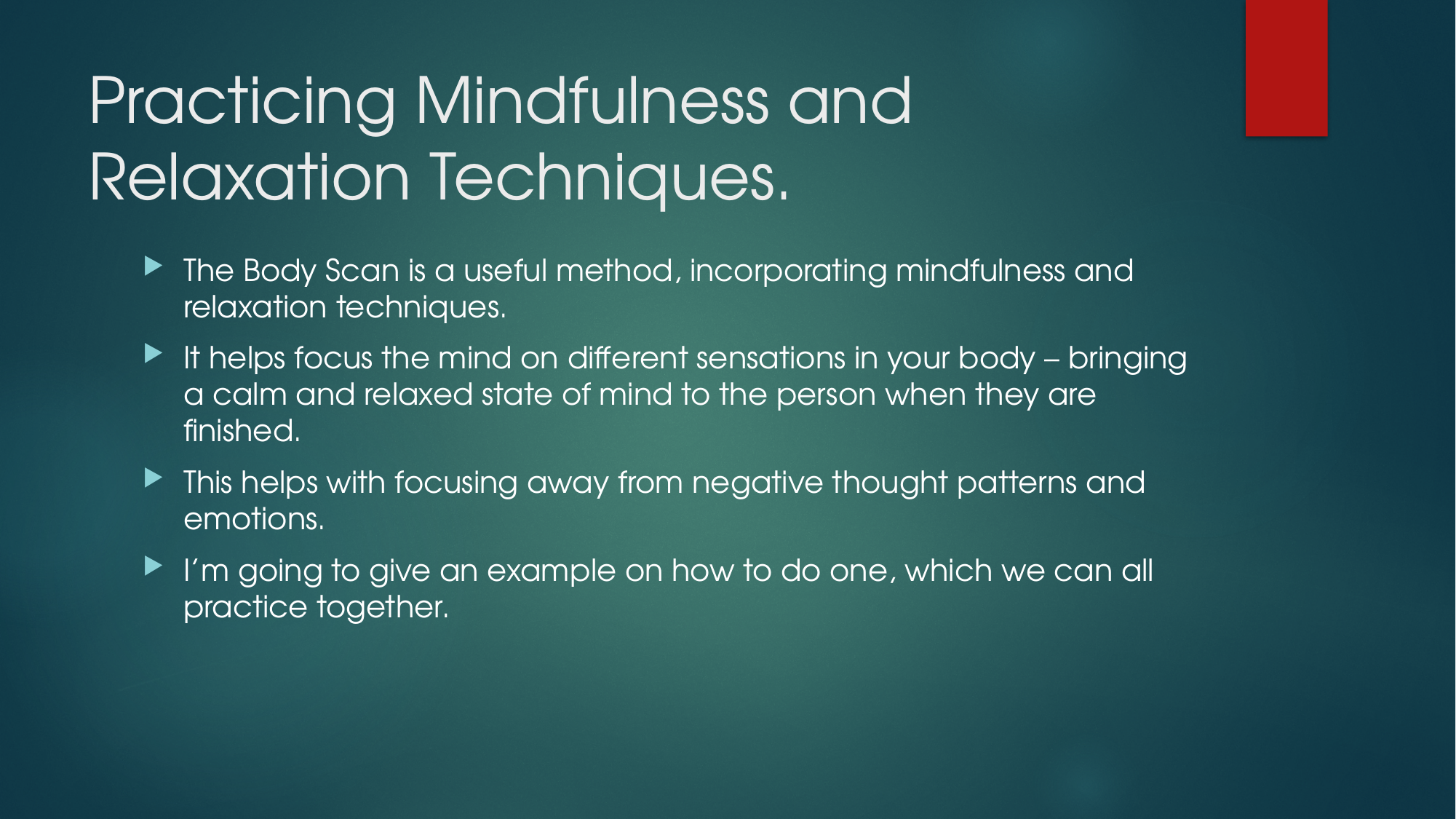

# Practicing Mindfulness and Relaxation Techniques.
The Body Scan is a useful method, incorporating mindfulness and relaxation techniques.
It helps focus the mind on different sensations in your body – bringing a calm and relaxed state of mind to the person when they are finished.
This helps with focusing away from negative thought patterns and emotions.
I’m going to give an example on how to do one, which we can all practice together.